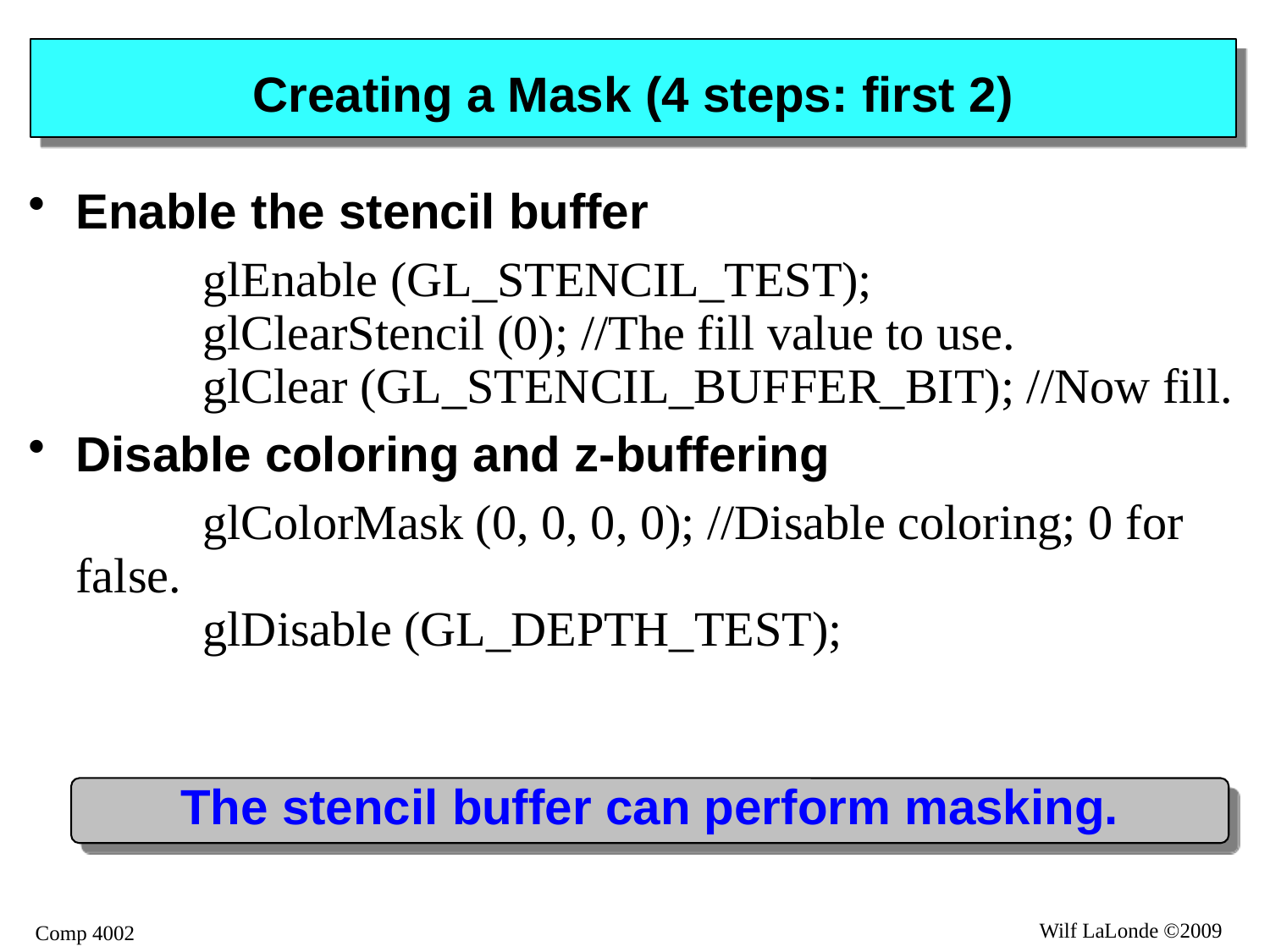

# Creating a Mask (4 steps: first 2)
Enable the stencil buffer
		glEnable (GL_STENCIL_TEST);
	glClearStencil (0); //The fill value to use.
	glClear (GL_STENCIL_BUFFER_BIT); //Now fill.
Disable coloring and z-buffering
		glColorMask (0, 0, 0, 0); //Disable coloring; 0 for false.
	glDisable (GL_DEPTH_TEST);
The stencil buffer can perform masking.